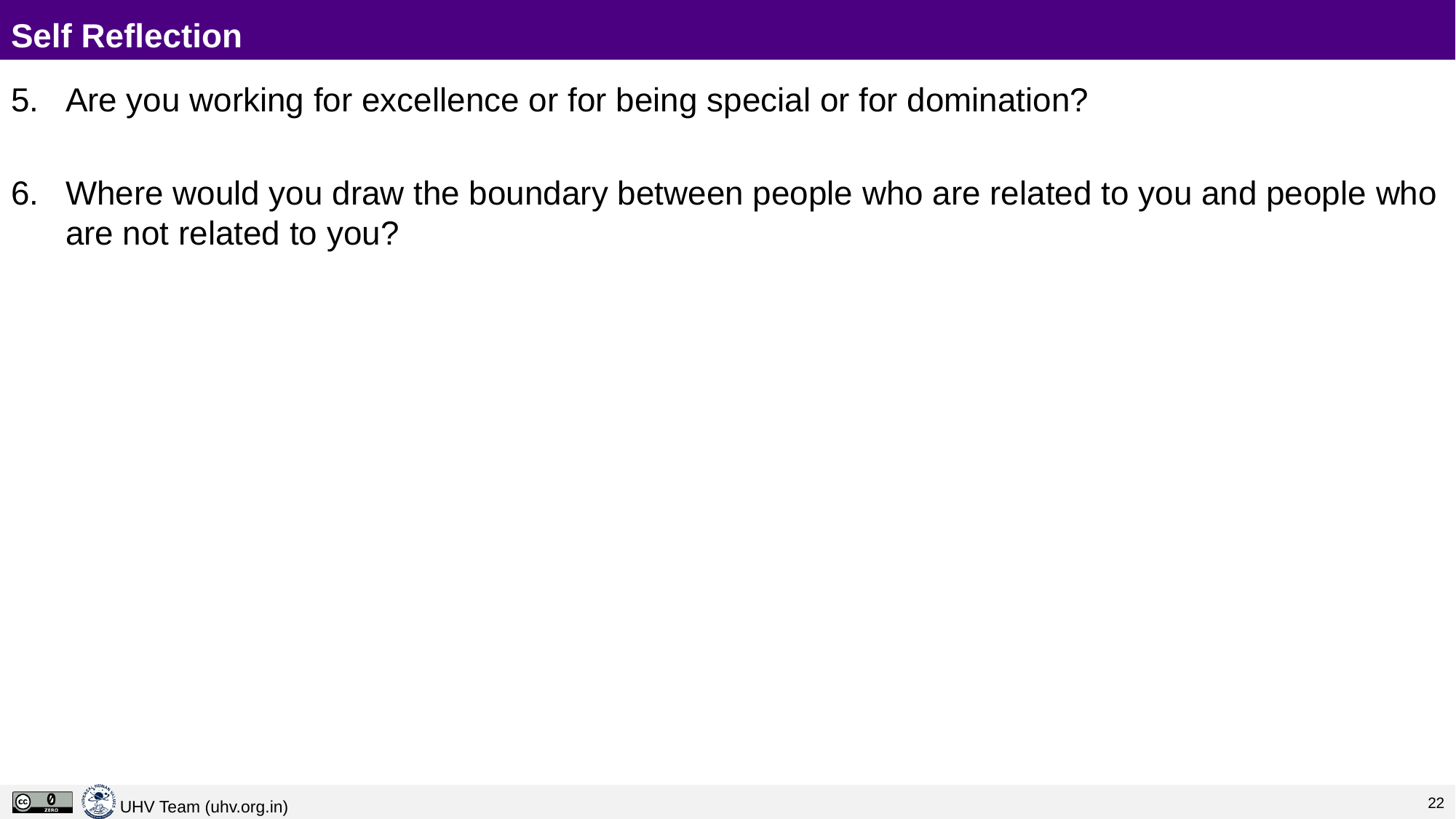

# Self Reflection
Are you working for excellence or for being special or for domination?

Where would you draw the boundary between people who are related to you and people who are not related to you?